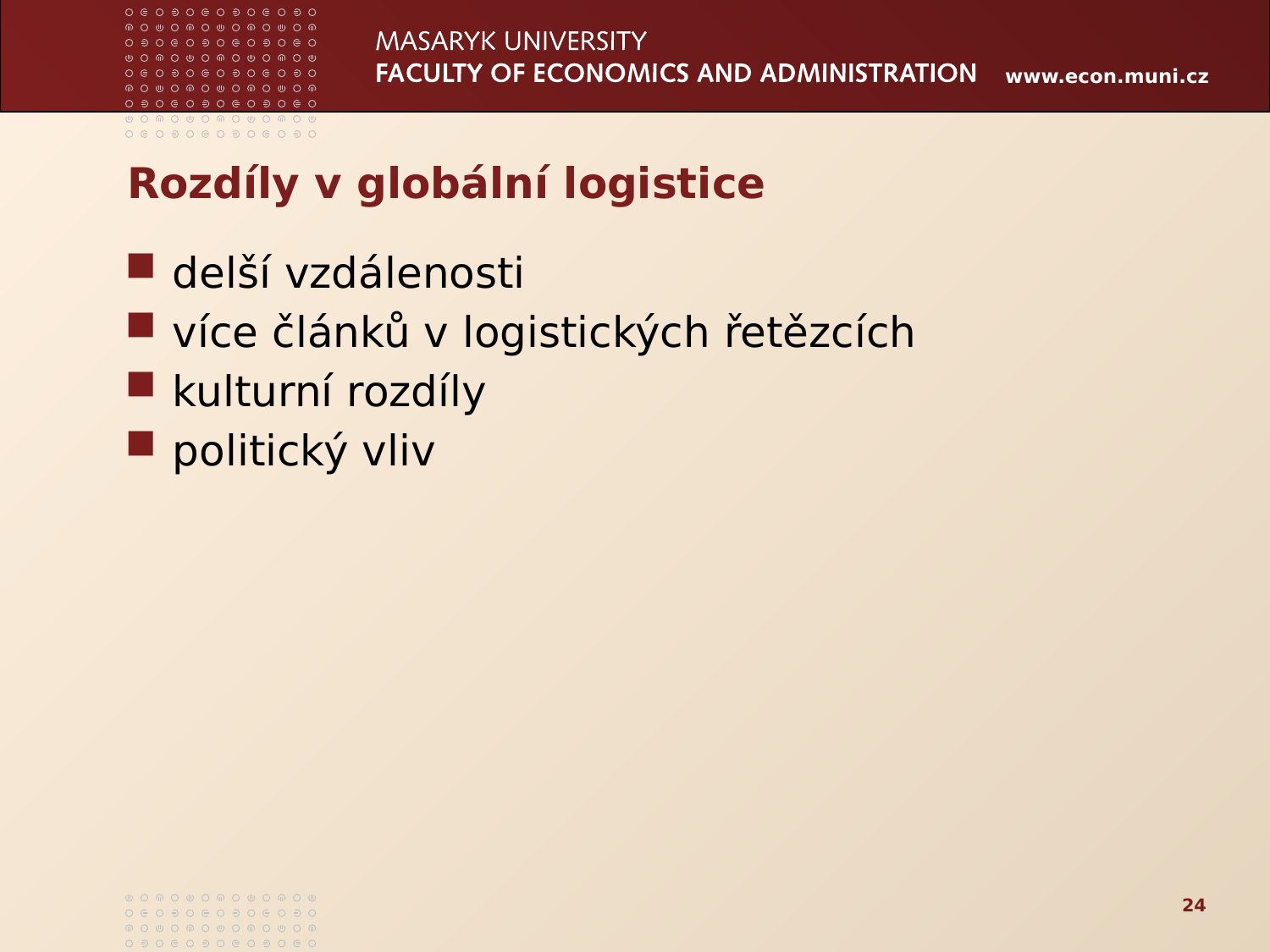

# Rozdíly v globální logistice
delší vzdálenosti
více článků v logistických řetězcích
kulturní rozdíly
politický vliv
24